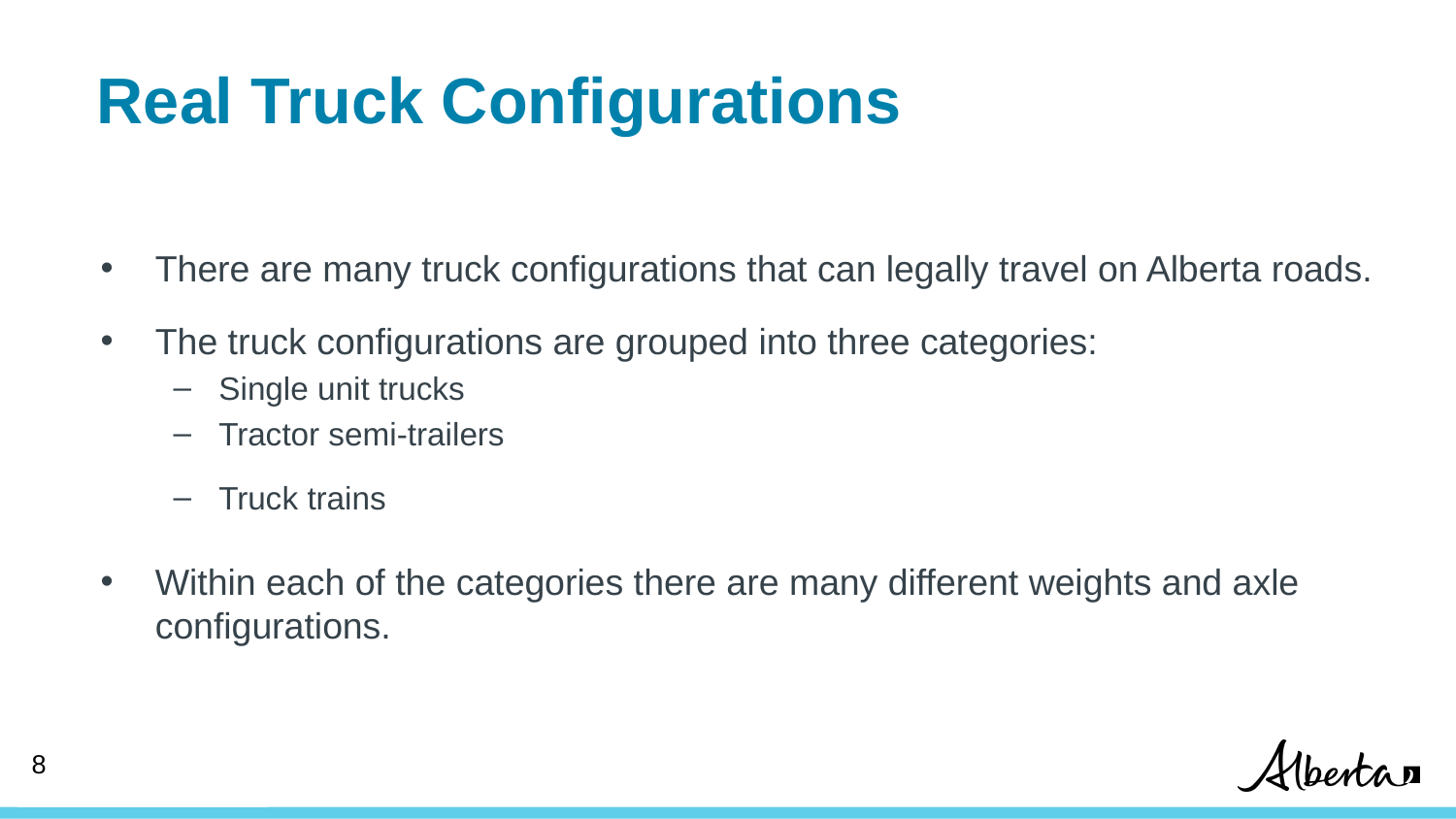

# Real Truck Configurations
There are many truck configurations that can legally travel on Alberta roads.
The truck configurations are grouped into three categories:
Single unit trucks
Tractor semi-trailers
Truck trains

Within each of the categories there are many different weights and axle configurations.

8